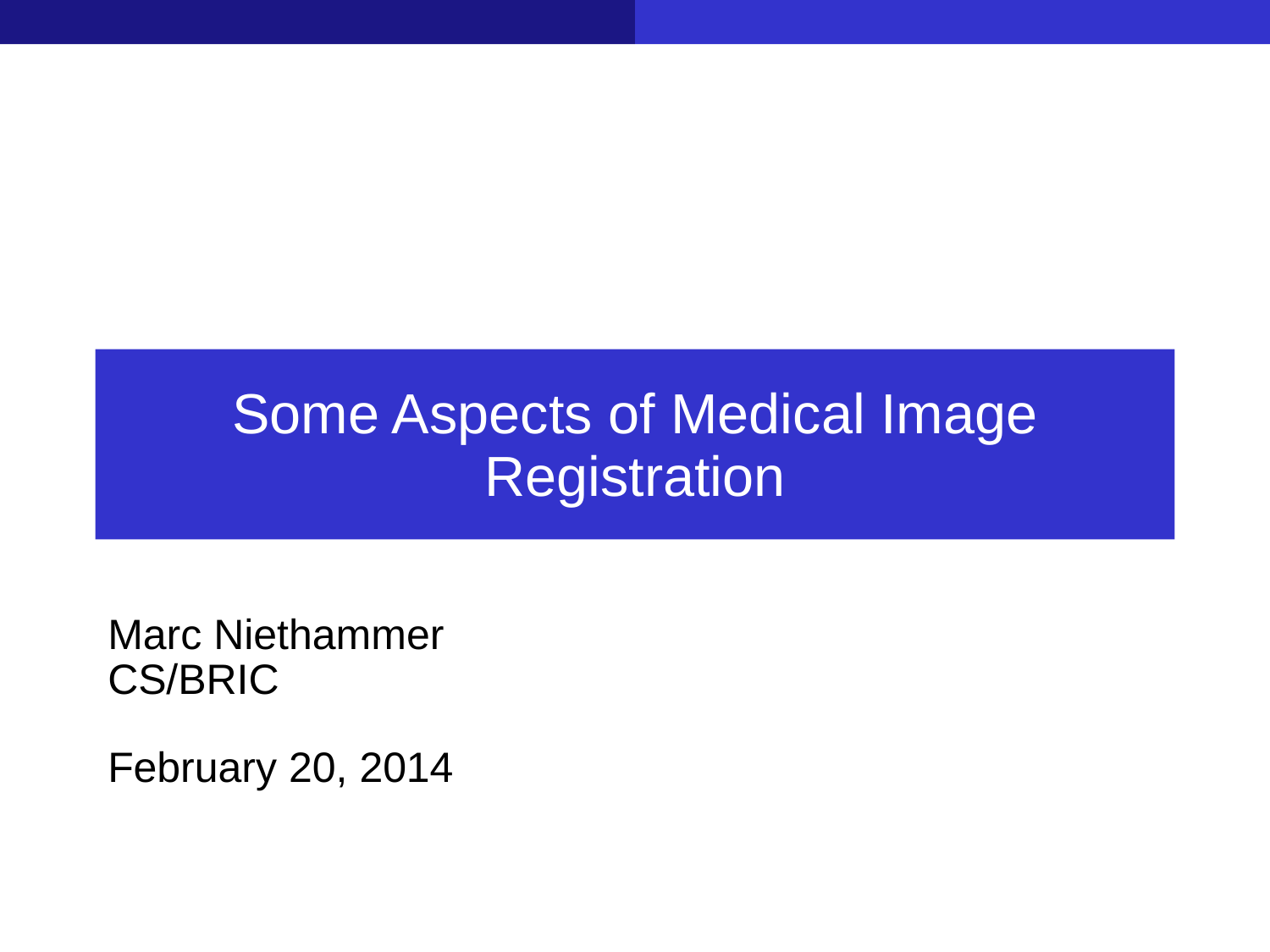

Some Aspects of Medical Image Registration
Marc Niethammer
CS/BRIC

February 20, 2014